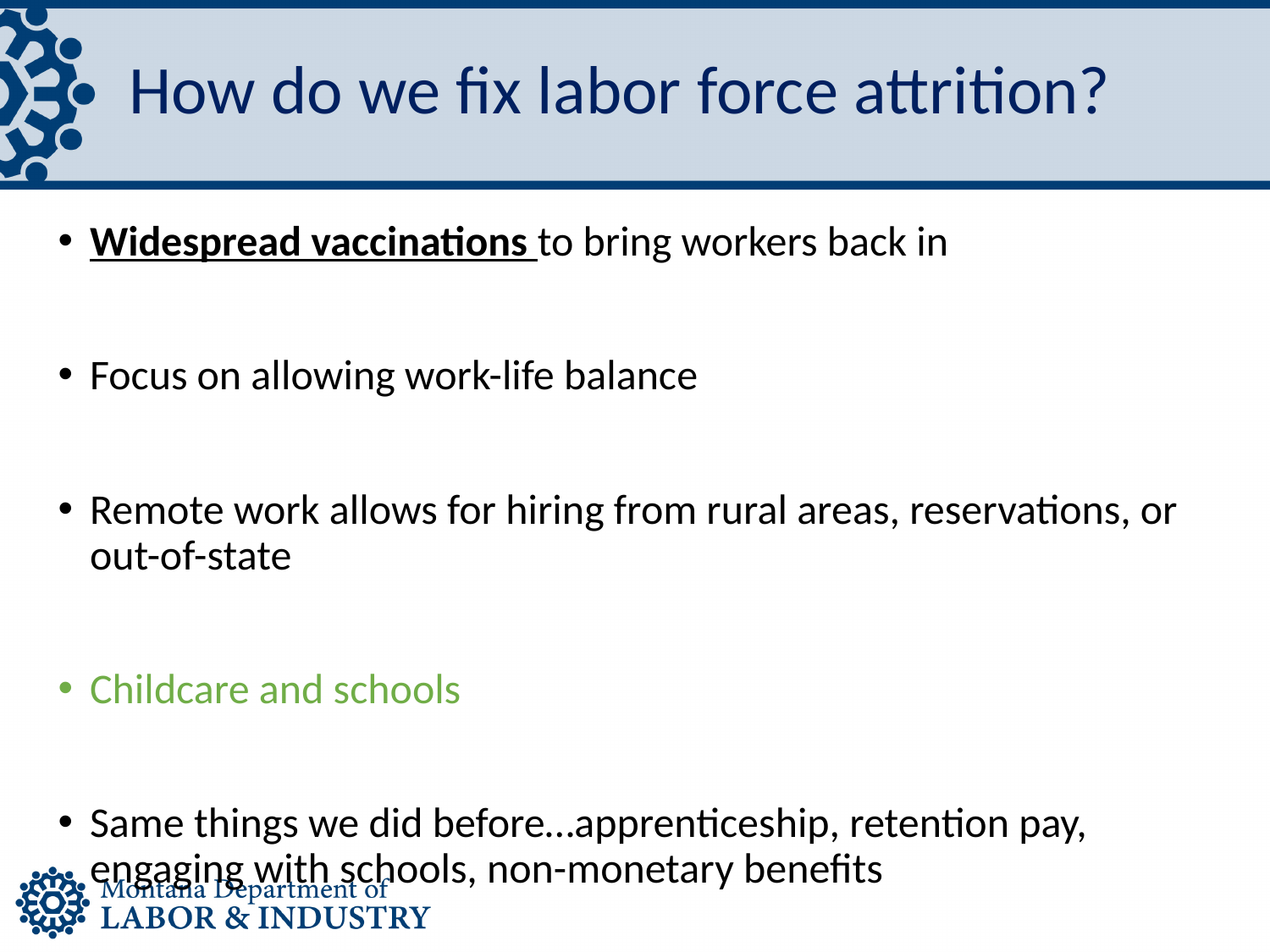

# How do we fix labor force attrition?
Widespread vaccinations to bring workers back in

Focus on allowing work-life balance

Remote work allows for hiring from rural areas, reservations, or out-of-state

Childcare and schools

Same things we did before…apprenticeship, retention pay, engaging with schools, non-monetary benefits